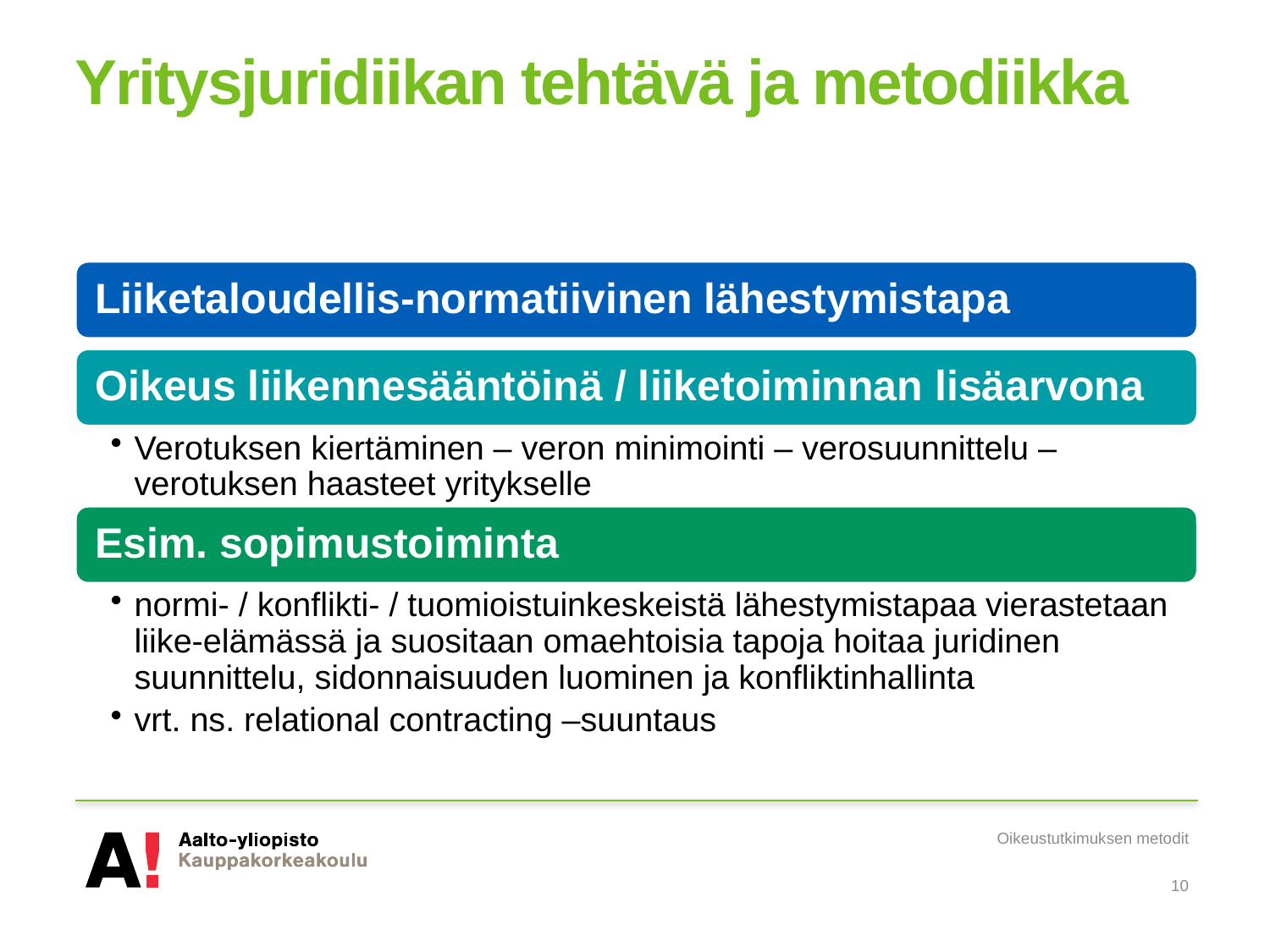

# Yritysjuridiikan tehtävä ja metodiikka
Liiketaloudellis-normatiivinen lähestymistapa
Oikeus liikennesääntöinä / liiketoiminnan lisäarvona
Verotuksen kiertäminen – veron minimointi – verosuunnittelu – verotuksen haasteet yritykselle
Esim. sopimustoiminta
normi- / konflikti- / tuomioistuinkeskeistä lähestymistapaa vierastetaan liike-elämässä ja suositaan omaehtoisia tapoja hoitaa juridinen suunnittelu, sidonnaisuuden luominen ja konfliktinhallinta
vrt. ns. relational contracting –suuntaus
Oikeustutkimuksen metodit
10